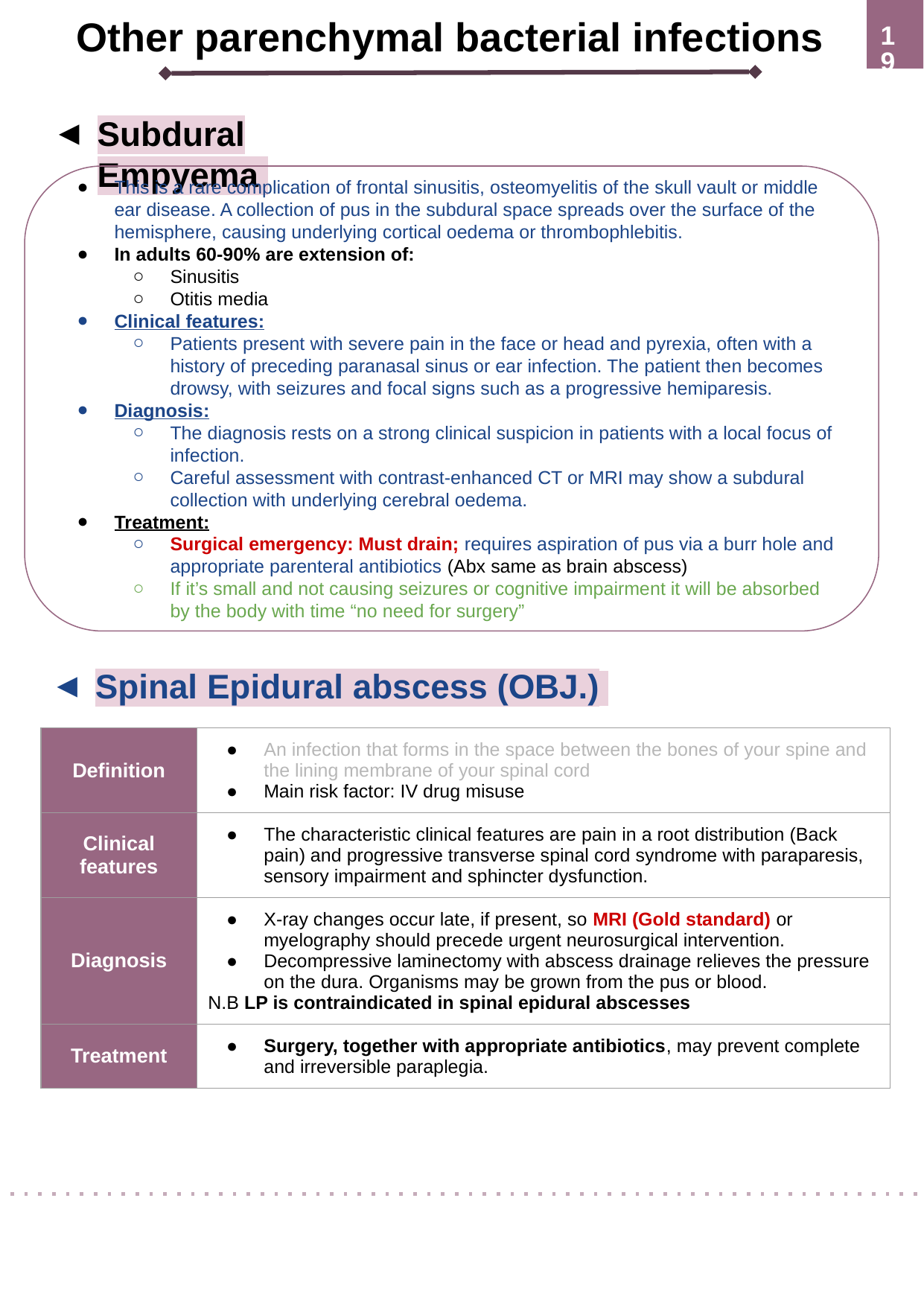

Other parenchymal bacterial infections
19
Subdural Empyema
This is a rare complication of frontal sinusitis, osteomyelitis of the skull vault or middle ear disease. A collection of pus in the subdural space spreads over the surface of the hemisphere, causing underlying cortical oedema or thrombophlebitis.
In adults 60-90% are extension of:
Sinusitis
Otitis media
Clinical features:
Patients present with severe pain in the face or head and pyrexia, often with a history of preceding paranasal sinus or ear infection. The patient then becomes drowsy, with seizures and focal signs such as a progressive hemiparesis.
Diagnosis:
The diagnosis rests on a strong clinical suspicion in patients with a local focus of infection.
Careful assessment with contrast-enhanced CT or MRI may show a subdural collection with underlying cerebral oedema.
Treatment:
Surgical emergency: Must drain; requires aspiration of pus via a burr hole and appropriate parenteral antibiotics (Abx same as brain abscess)
If it’s small and not causing seizures or cognitive impairment it will be absorbed by the body with time “no need for surgery”
Spinal Epidural abscess (OBJ.)
Is an intracranial focal collection of purulent material located between the dura mater and the arachnoid mater.
In adults 60-90% are extension of:
Sinusitis
Otitis media
Surgical emergency: must drain
Antibiotics same as brain abscess
| Definition | An infection that forms in the space between the bones of your spine and the lining membrane of your spinal cord Main risk factor: IV drug misuse |
| --- | --- |
| Clinical features | The characteristic clinical features are pain in a root distribution (Back pain) and progressive transverse spinal cord syndrome with paraparesis, sensory impairment and sphincter dysfunction. |
| Diagnosis | X-ray changes occur late, if present, so MRI (Gold standard) or myelography should precede urgent neurosurgical intervention. Decompressive laminectomy with abscess drainage relieves the pressure on the dura. Organisms may be grown from the pus or blood. N.B LP is contraindicated in spinal epidural abscesses |
| Treatment | Surgery, together with appropriate antibiotics, may prevent complete and irreversible paraplegia. |
Clinical Features: Patient will present with BACK PAIN, fever, with sensory and motor loss in the lower limbs.
Investigations: MRI with or without gadolinium (Gold standard) or CT with contrast, to locate the abscess for surgical drainage.
Risk factors: Old age, IV drug use (most imp risk factor), concurrent infections like cellulitis for example.
Treatment: Surgical drainage and Antibiotics. - N.B LP is contraindicated in spinal epidural abscesses!